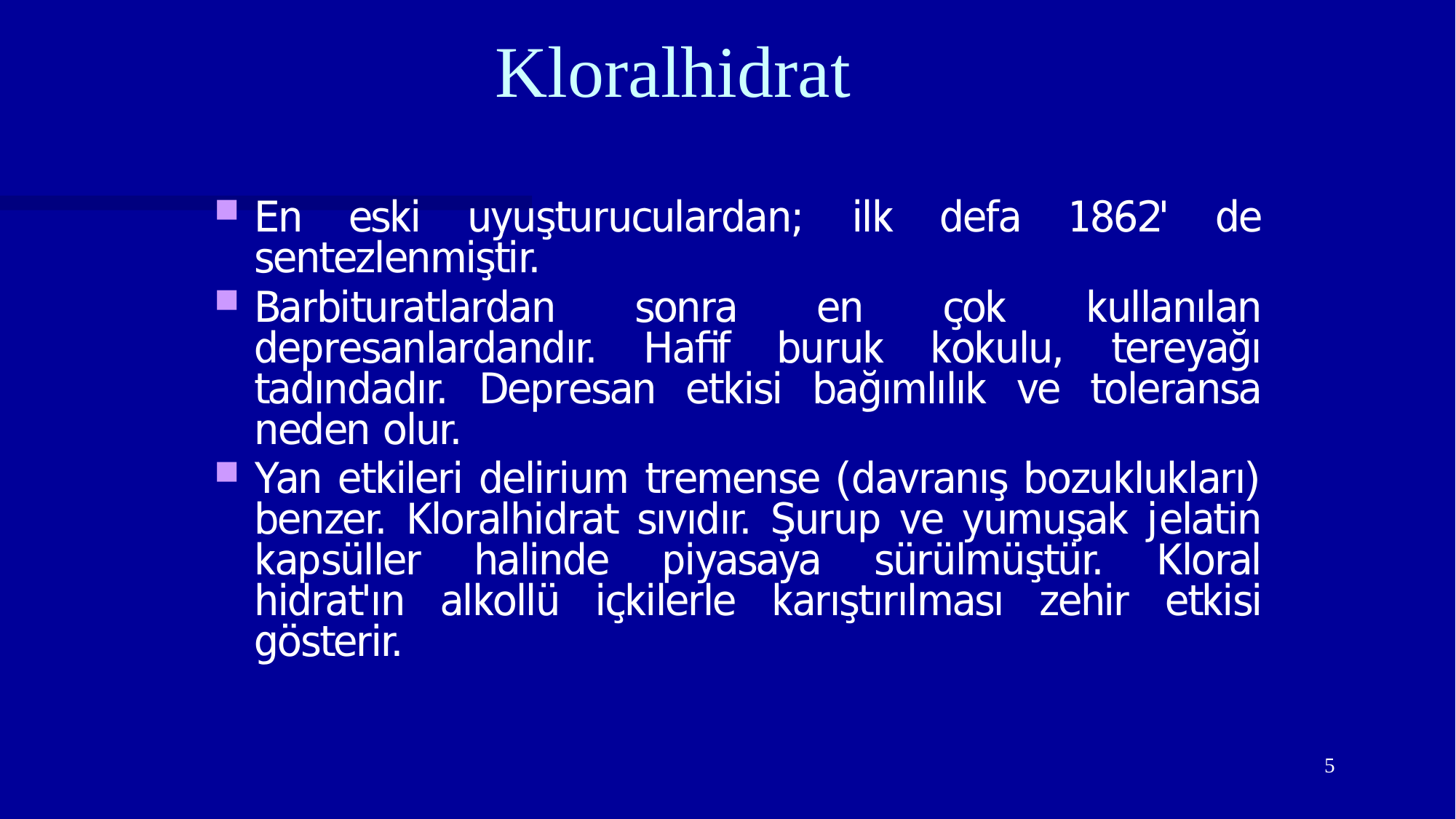

# Kloralhidrat

En eski uyuşturuculardan; ilk defa 1862' de sentezlenmiştir.
Barbituratlardan sonra en çok kullanılan depresanlardandır. Hafif buruk kokulu, tereyağı tadındadır. Depresan etkisi bağımlılık ve toleransa neden olur.
Yan etkileri delirium tremense (davranış bozuklukları) benzer. Kloralhidrat sıvıdır. Şurup ve yumuşak jelatin kapsüller halinde piyasaya sürülmüştür. Kloral hidrat'ın alkollü içkilerle karıştırılması zehir etkisi gösterir.
5